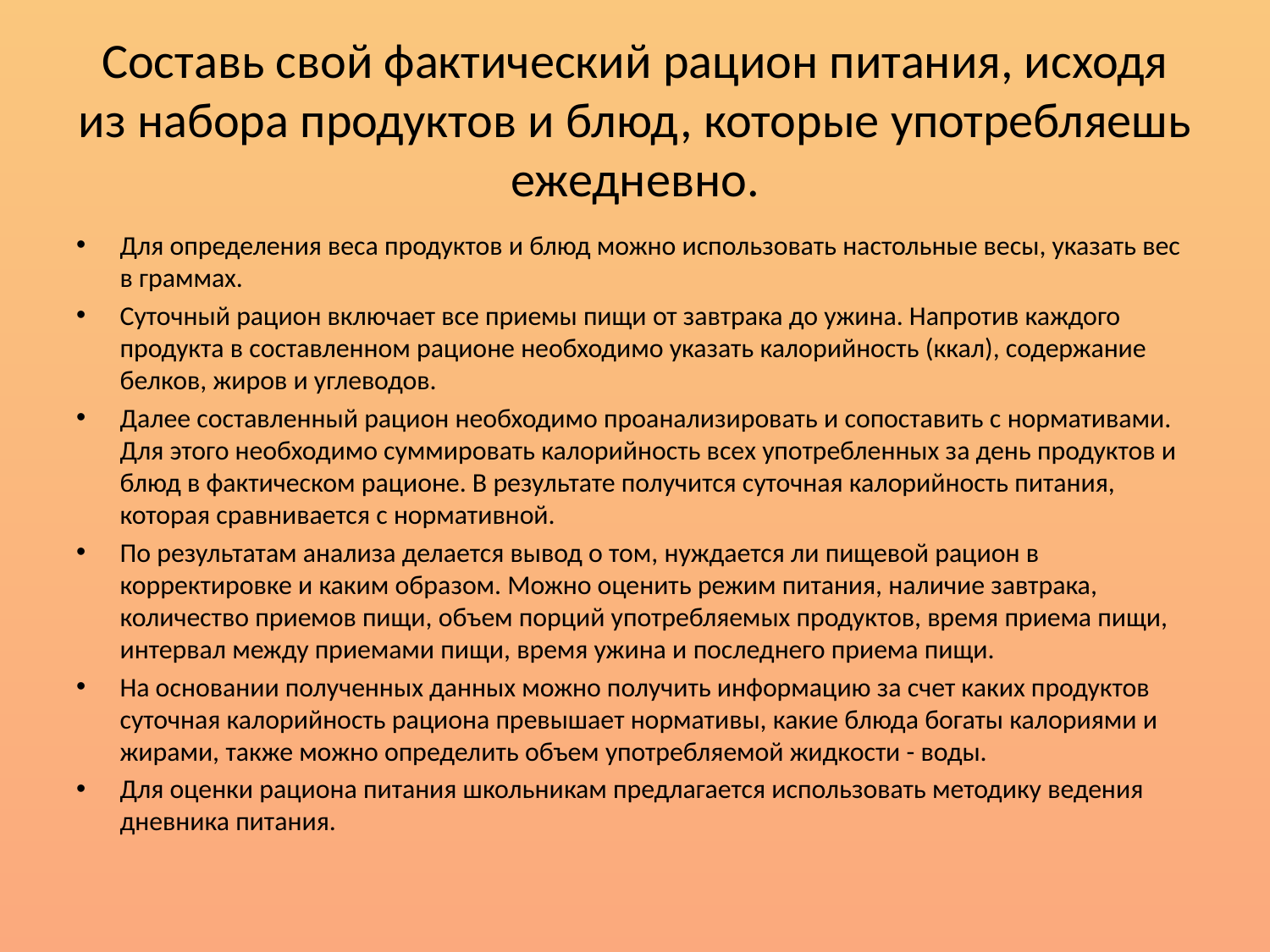

# Составь свой фактический рацион питания, исходя из набора продуктов и блюд, которые употребляешь ежедневно.
Для определения веса продуктов и блюд можно использовать настольные весы, указать вес в граммах.
Суточный рацион включает все приемы пищи от завтрака до ужина. Напротив каждого продукта в составленном рационе необходимо указать калорийность (ккал), содержание белков, жиров и углеводов.
Далее составленный рацион необходимо проанализировать и сопоставить с нормативами. Для этого необходимо суммировать калорийность всех употребленных за день продуктов и блюд в фактическом рационе. В результате получится суточная калорийность питания, которая сравнивается с нормативной.
По результатам анализа делается вывод о том, нуждается ли пищевой рацион в корректировке и каким образом. Можно оценить режим питания, наличие завтрака, количество приемов пищи, объем порций употребляемых продуктов, время приема пищи, интервал между приемами пищи, время ужина и последнего приема пищи.
На основании полученных данных можно получить информацию за счет каких продуктов суточная калорийность рациона превышает нормативы, какие блюда богаты калориями и жирами, также можно определить объем употребляемой жидкости - воды.
Для оценки рациона питания школьникам предлагается использовать методику ведения дневника питания.